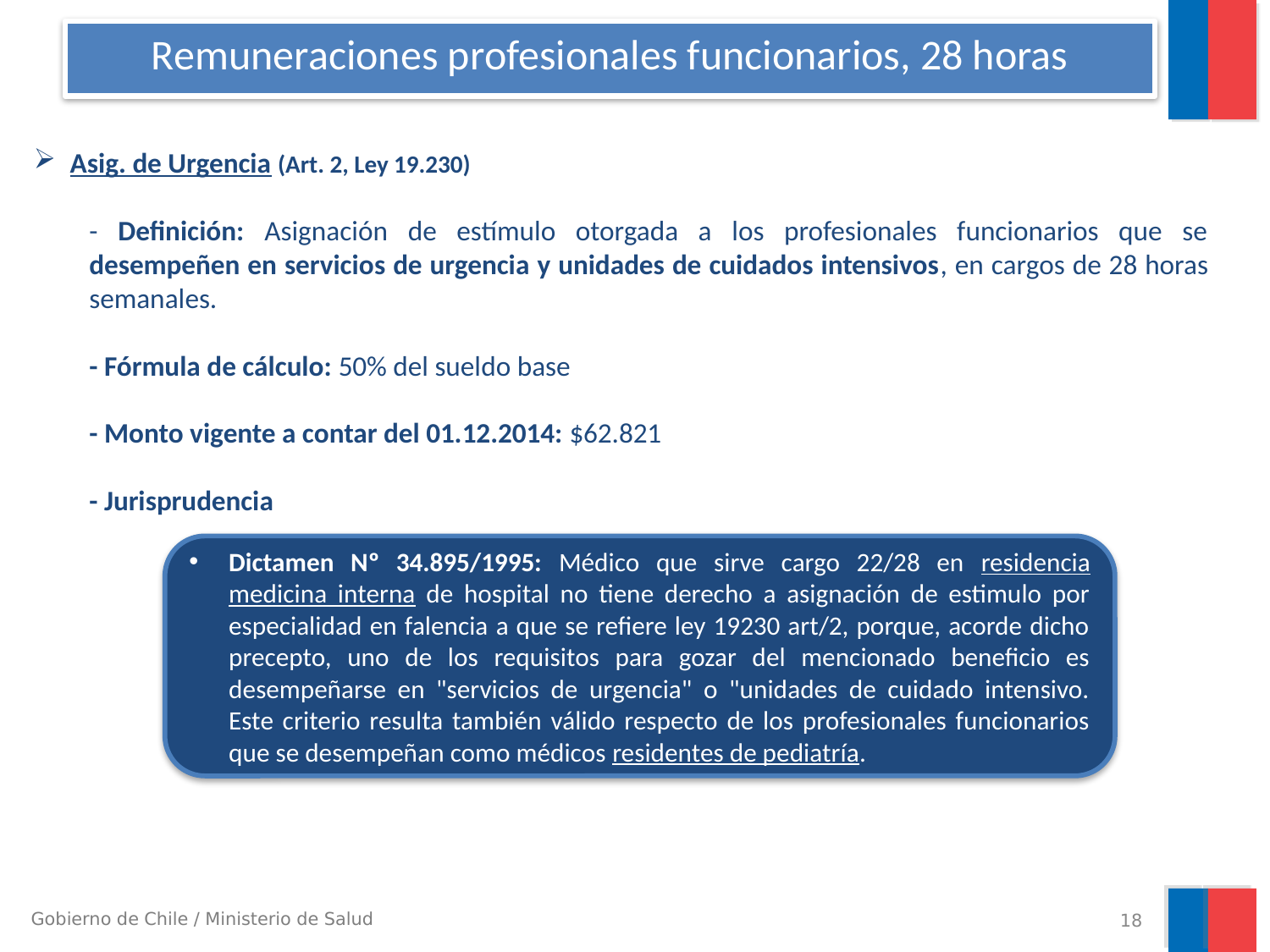

# Remuneraciones profesionales funcionarios, 28 horas
 Asig. de Urgencia (Art. 2, Ley 19.230)

- Definición: Asignación de estímulo otorgada a los profesionales funcionarios que se desempeñen en servicios de urgencia y unidades de cuidados intensivos, en cargos de 28 horas semanales.

- Fórmula de cálculo: 50% del sueldo base

- Monto vigente a contar del 01.12.2014: $62.821

- Jurisprudencia

Dictamen Nº 34.895/1995: Médico que sirve cargo 22/28 en residencia medicina interna de hospital no tiene derecho a asignación de estimulo por especialidad en falencia a que se refiere ley 19230 art/2, porque, acorde dicho precepto, uno de los requisitos para gozar del mencionado beneficio es desempeñarse en "servicios de urgencia" o "unidades de cuidado intensivo. Este criterio resulta también válido respecto de los profesionales funcionarios que se desempeñan como médicos residentes de pediatría.
18